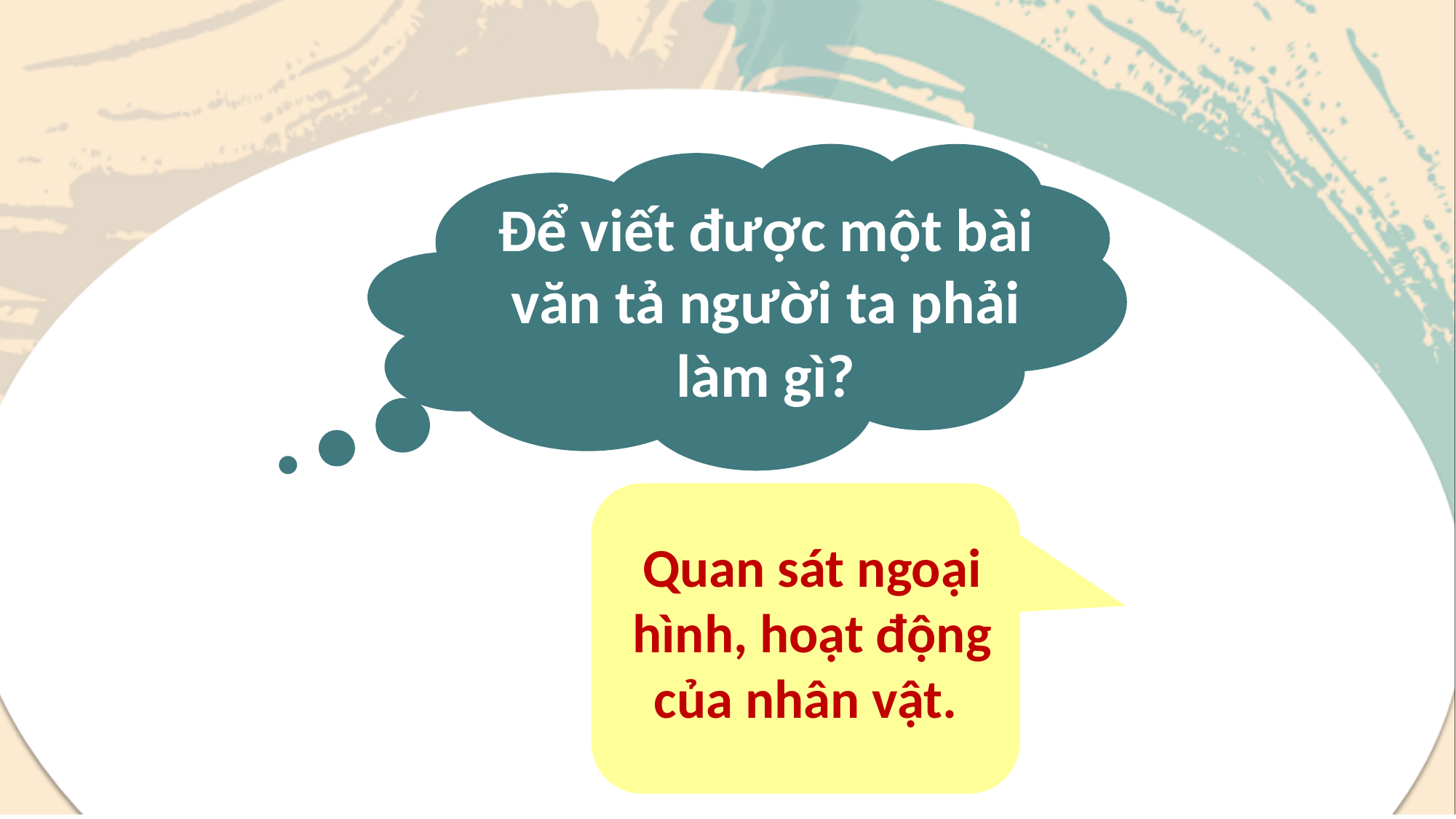

Để viết được một bài văn tả người ta phải làm gì?

Quan sát ngoại hình, hoạt động của nhân vật.